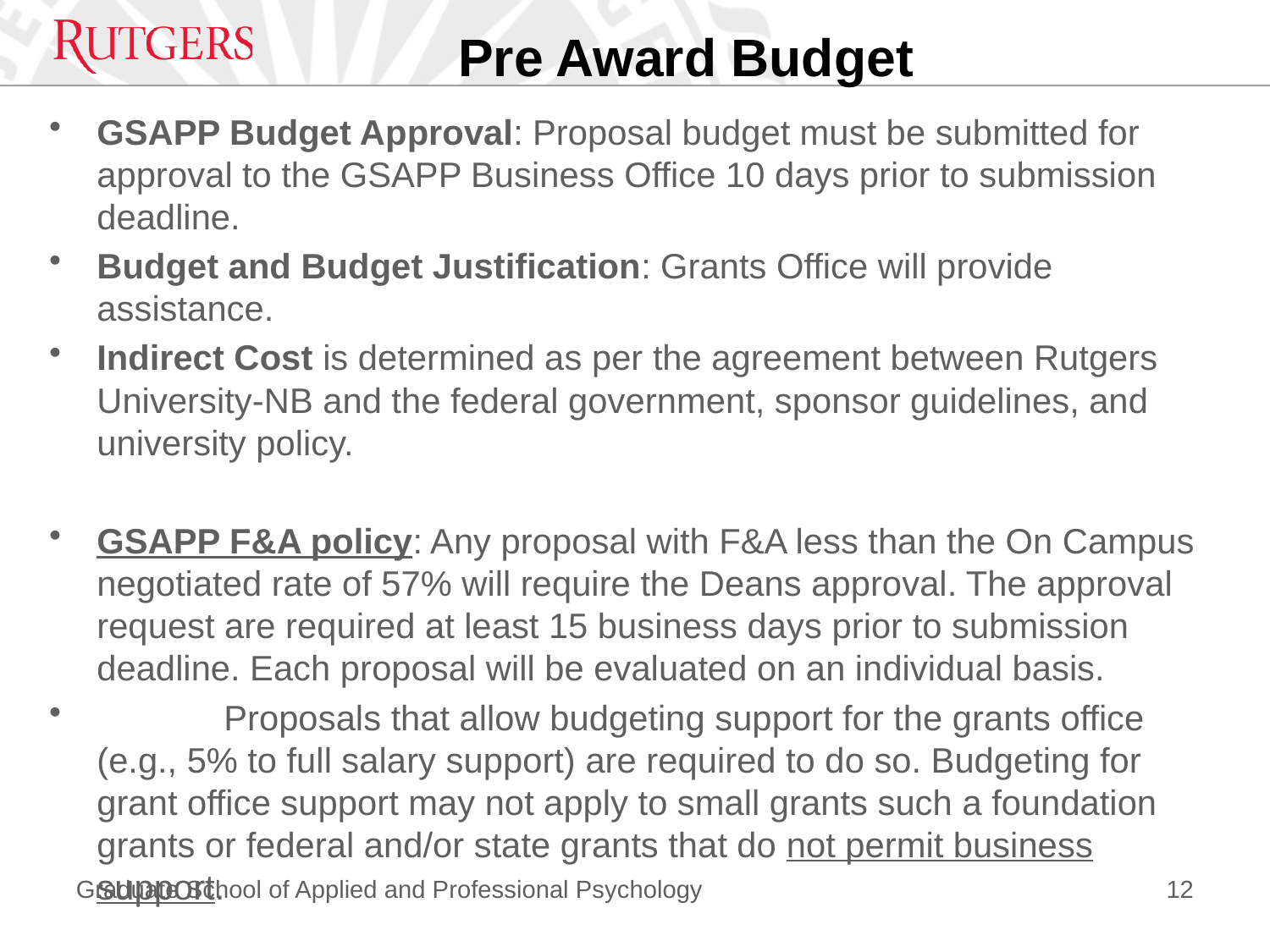

# Pre Award Budget
GSAPP Budget Approval: Proposal budget must be submitted for approval to the GSAPP Business Office 10 days prior to submission deadline.
Budget and Budget Justification: Grants Office will provide assistance.
Indirect Cost is determined as per the agreement between Rutgers University-NB and the federal government, sponsor guidelines, and university policy.

GSAPP F&A policy: Any proposal with F&A less than the On Campus negotiated rate of 57% will require the Deans approval. The approval request are required at least 15 business days prior to submission deadline. Each proposal will be evaluated on an individual basis.
 	Proposals that allow budgeting support for the grants office (e.g., 5% to full salary support) are required to do so. Budgeting for grant office support may not apply to small grants such a foundation grants or federal and/or state grants that do not permit business support.

12